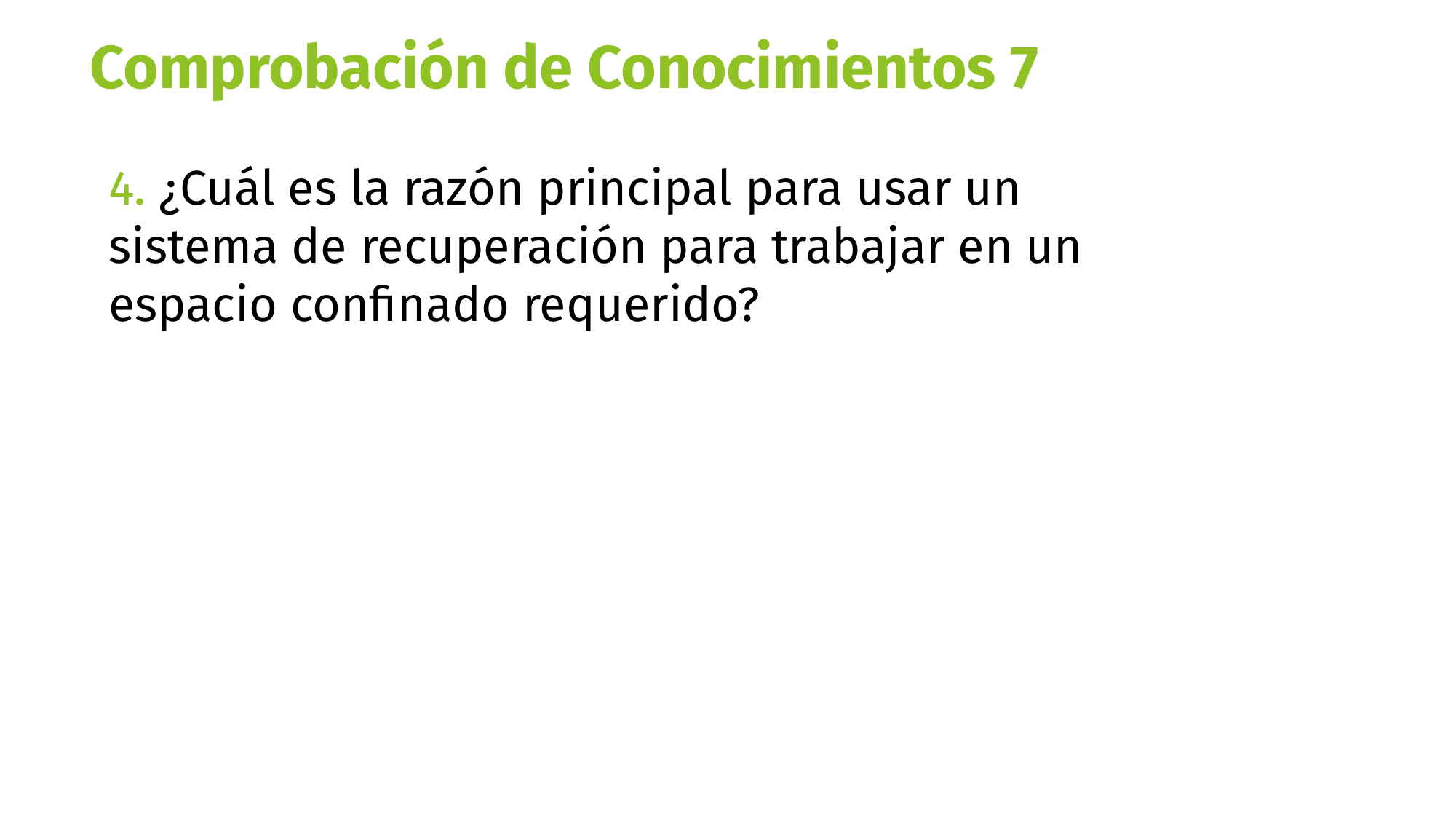

# Comprobación de Conocimientos 7
4. ¿Cuál es la razón principal para usar un sistema de recuperación para trabajar en un espacio confinado requerido?